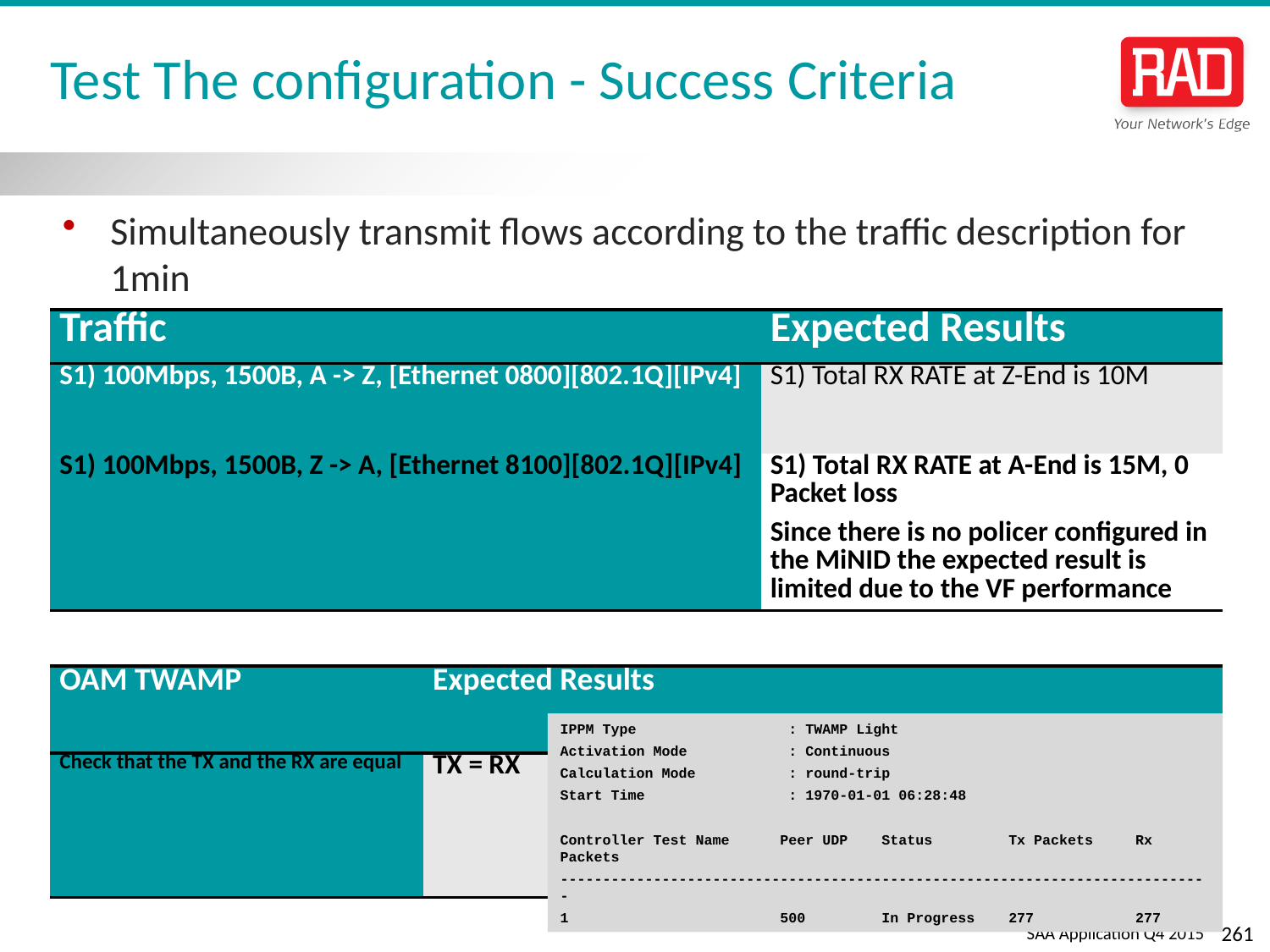

# Test The configuration - Success Criteria
Simultaneously transmit flows according to the traffic description for 1min

| Traffic | Expected Results |
| --- | --- |
| S1) 100Mbps, 1500B, A -> Z, [Ethernet 0800][802.1Q][IPv4] | S1) Total RX RATE at Z-End is 10M |
| S1) 100Mbps, 1500B, Z -> A, [Ethernet 8100][802.1Q][IPv4] | S1) Total RX RATE at A-End is 15M, 0 Packet loss Since there is no policer configured in the MiNID the expected result is limited due to the VF performance |
| OAM TWAMP | Expected Results |
| --- | --- |
| Check that the TX and the RX are equal | TX = RX |
IPPM Type                  : TWAMP Light
Activation Mode            : Continuous
Calculation Mode           : round-trip
Start Time                 : 1970-01-01 06:28:48

Controller Test Name      Peer UDP    Status         Tx Packets     Rx Packets
-----------------------------------------------------------------------------
1                         500         In Progress    277            277